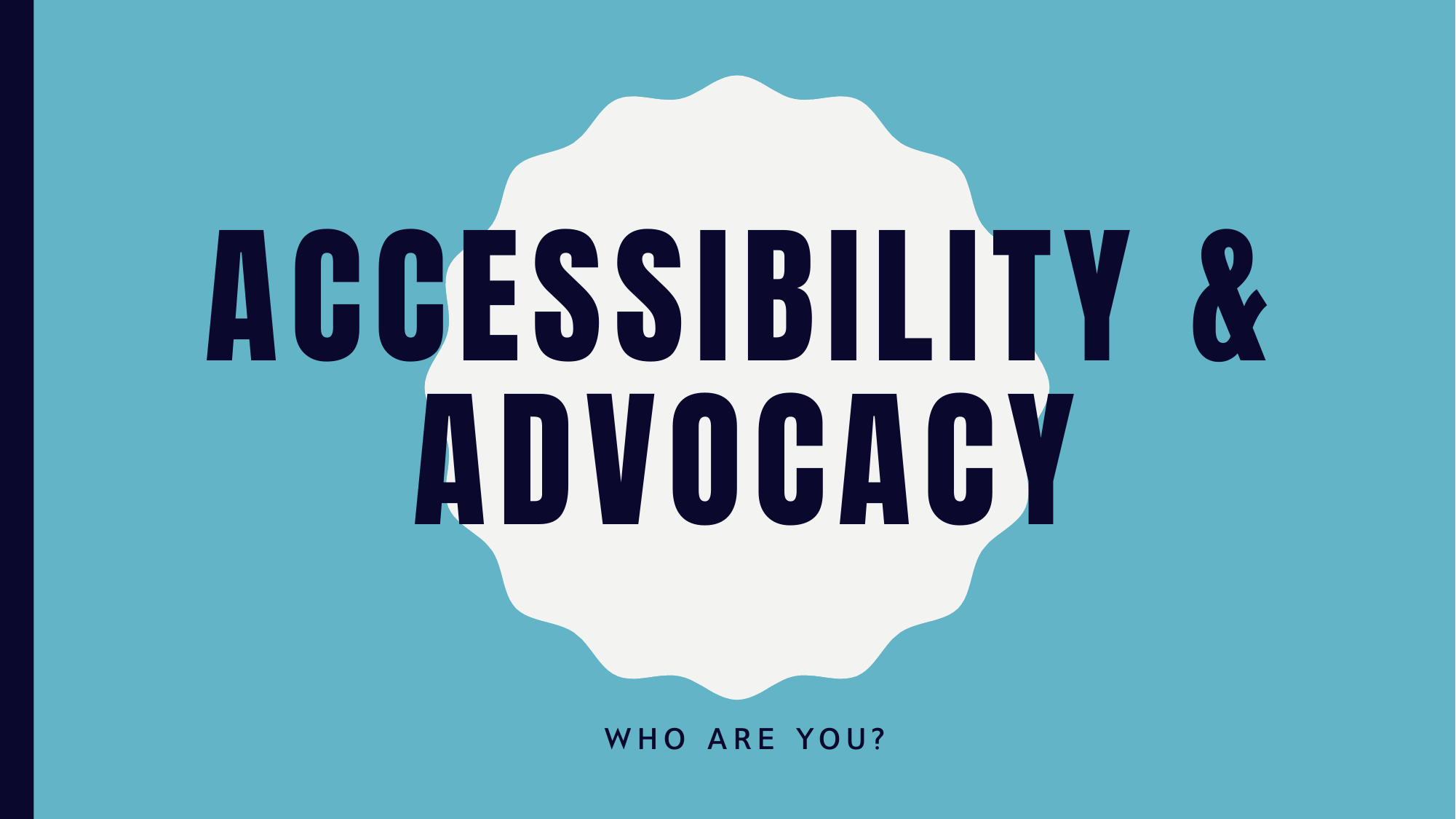

# Accessibility & advocacy
Who are you?